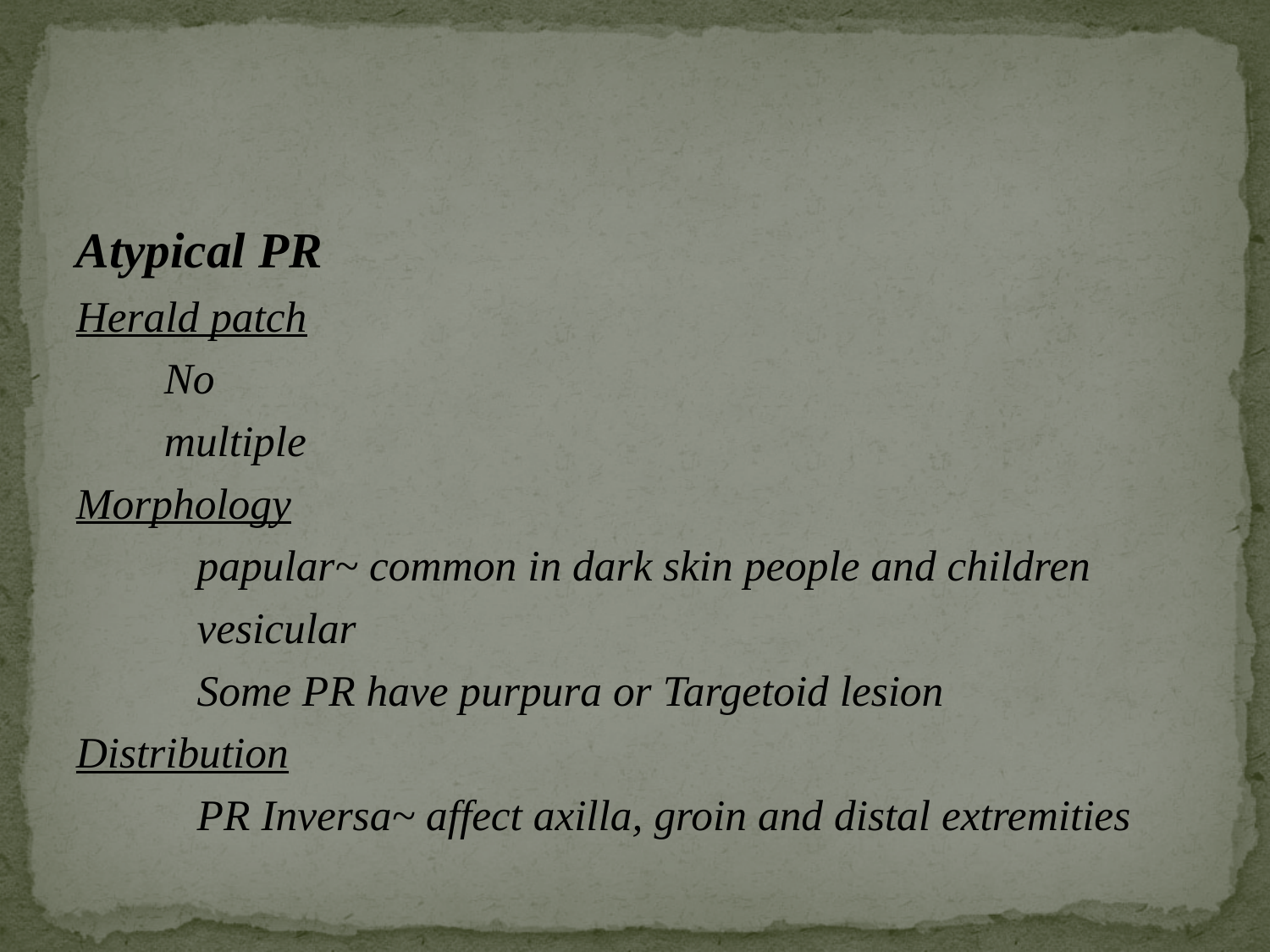

#
Atypical PR
Herald patch
        No
        multiple
Morphology
           papular~ common in dark skin people and children
           vesicular
           Some PR have purpura or Targetoid lesion
Distribution
           PR Inversa~ affect axilla, groin and distal extremities